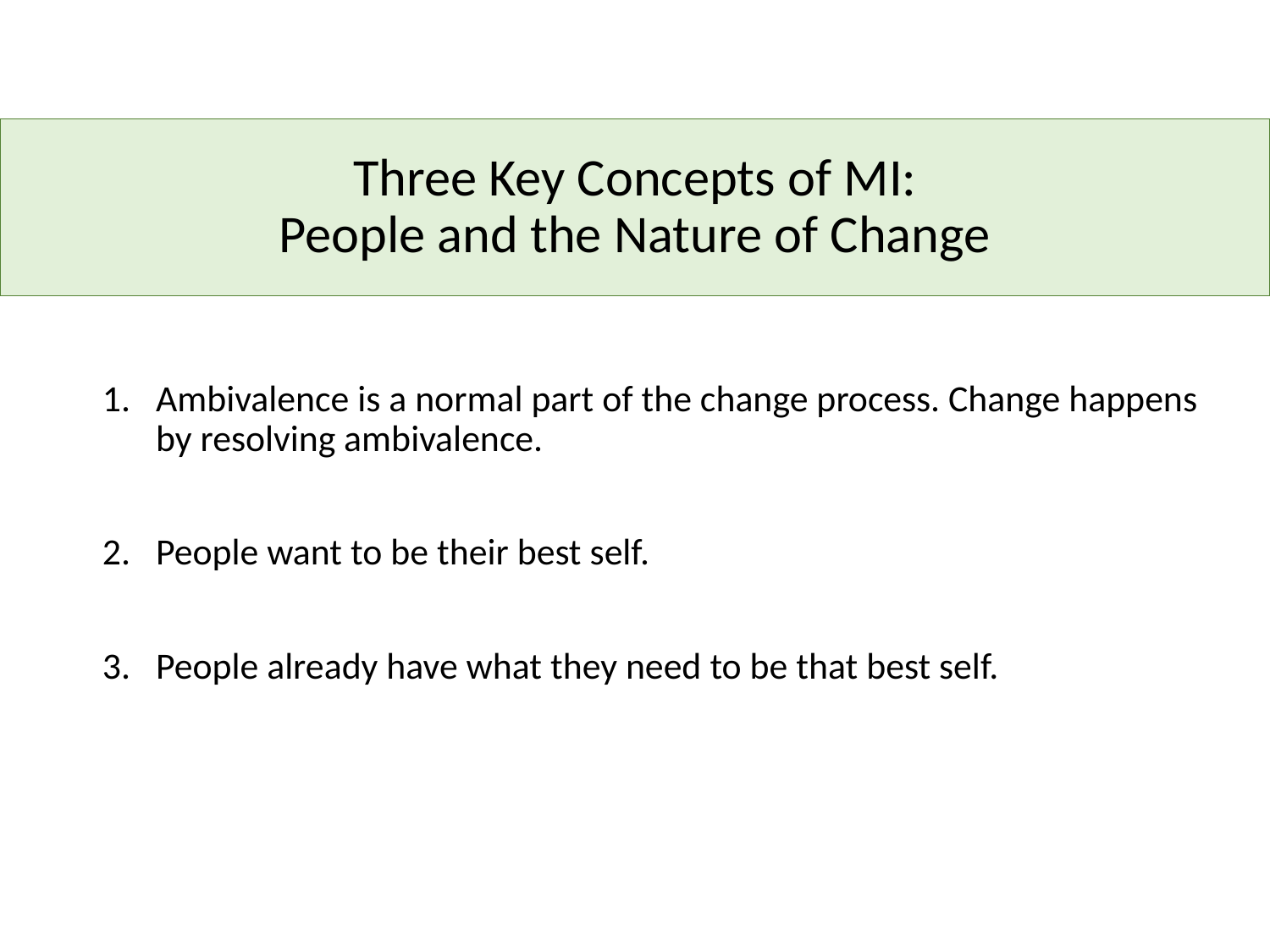

# Three Key Concepts of MI: People and the Nature of Change

Ambivalence is a normal part of the change process. Change happens by resolving ambivalence.

People want to be their best self.

People already have what they need to be that best self.